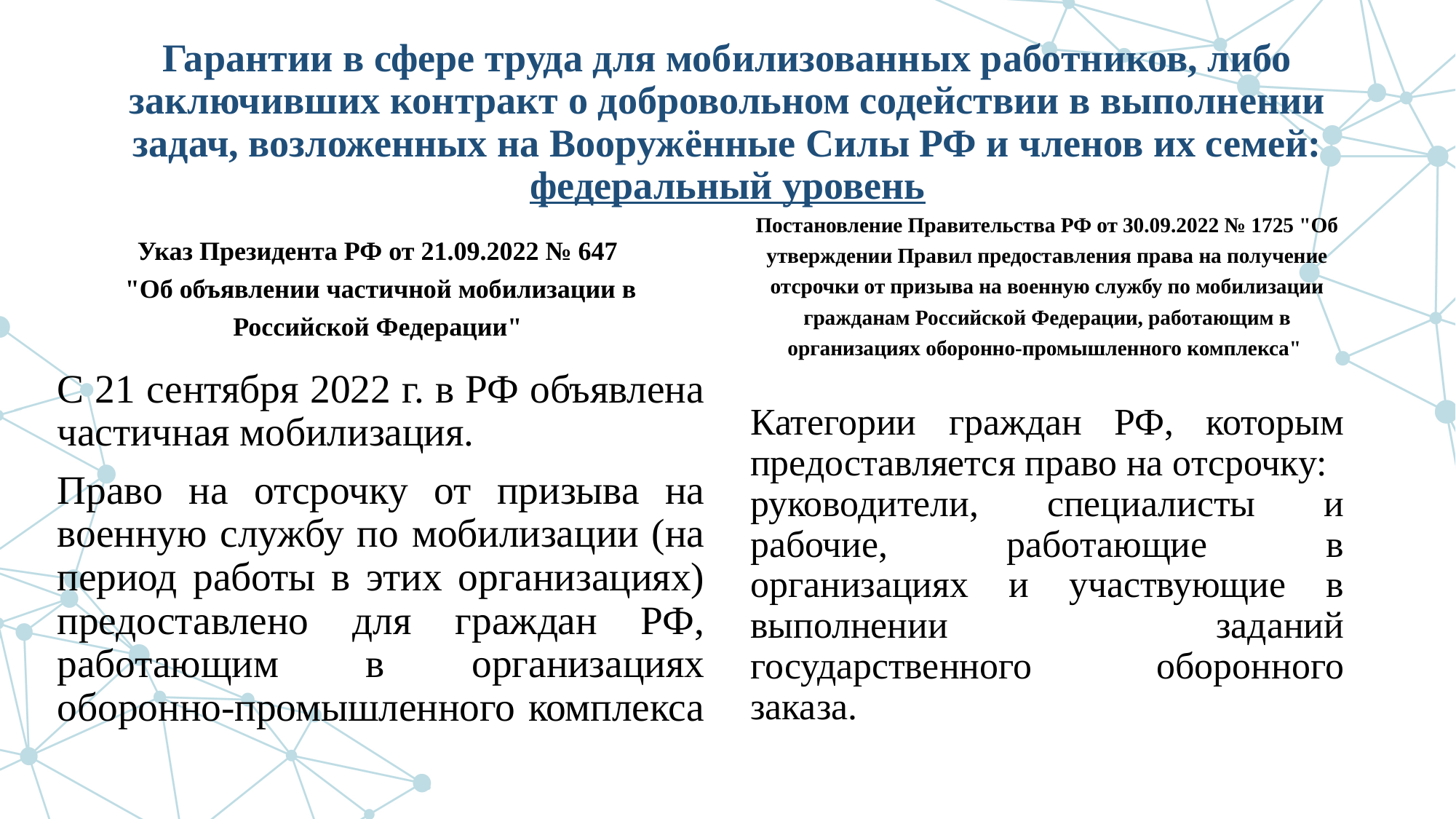

# Гарантии в сфере труда для мобилизованных работников, либо заключивших контракт о добровольном содействии в выполнении задач, возложенных на Вооружённые Силы РФ и членов их семей: федеральный уровень
Постановление Правительства РФ от 30.09.2022 № 1725 "Об утверждении Правил предоставления права на получение отсрочки от призыва на военную службу по мобилизации гражданам Российской Федерации, работающим в организациях оборонно-промышленного комплекса"

Указ Президента РФ от 21.09.2022 № 647
"Об объявлении частичной мобилизации в Российской Федерации"

С 21 сентября 2022 г. в РФ объявлена частичная мобилизация.
Право на отсрочку от призыва на военную службу по мобилизации (на период работы в этих организациях) предоставлено для граждан РФ, работающим в организациях оборонно-промышленного комплекса

Категории граждан РФ, которым предоставляется право на отсрочку:
руководители, специалисты и рабочие, работающие в организациях и участвующие в выполнении заданий государственного оборонного заказа.